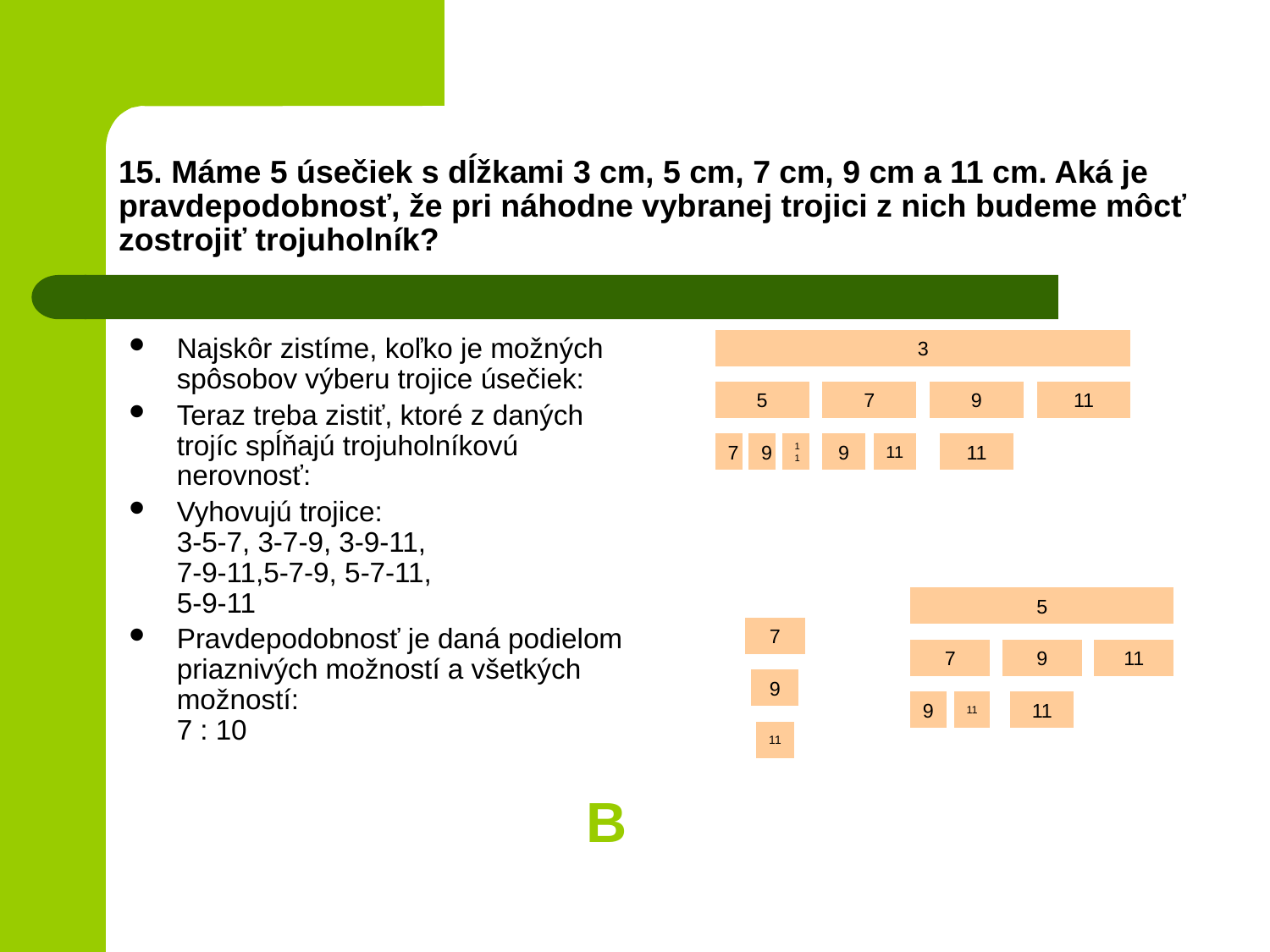

# 15. Máme 5 úsečiek s dĺžkami 3 cm, 5 cm, 7 cm, 9 cm a 11 cm. Aká je pravdepodobnosť, že pri náhodne vybranej trojici z nich budeme môcť zostrojiť trojuholník?
Najskôr zistíme, koľko je možných spôsobov výberu trojice úsečiek:
Teraz treba zistiť, ktoré z daných trojíc spĺňajú trojuholníkovú nerovnosť:
Vyhovujú trojice:
3-5-7, 3-7-9, 3-9-11,
7-9-11,5-7-9, 5-7-11,
5-9-11
Pravdepodobnosť je daná podielom priaznivých možností a všetkých možností:
7 : 10

B

3
5
7
9
11
7
9
11
9
11
11
5
7
9
11
9
11
11
7
9
11